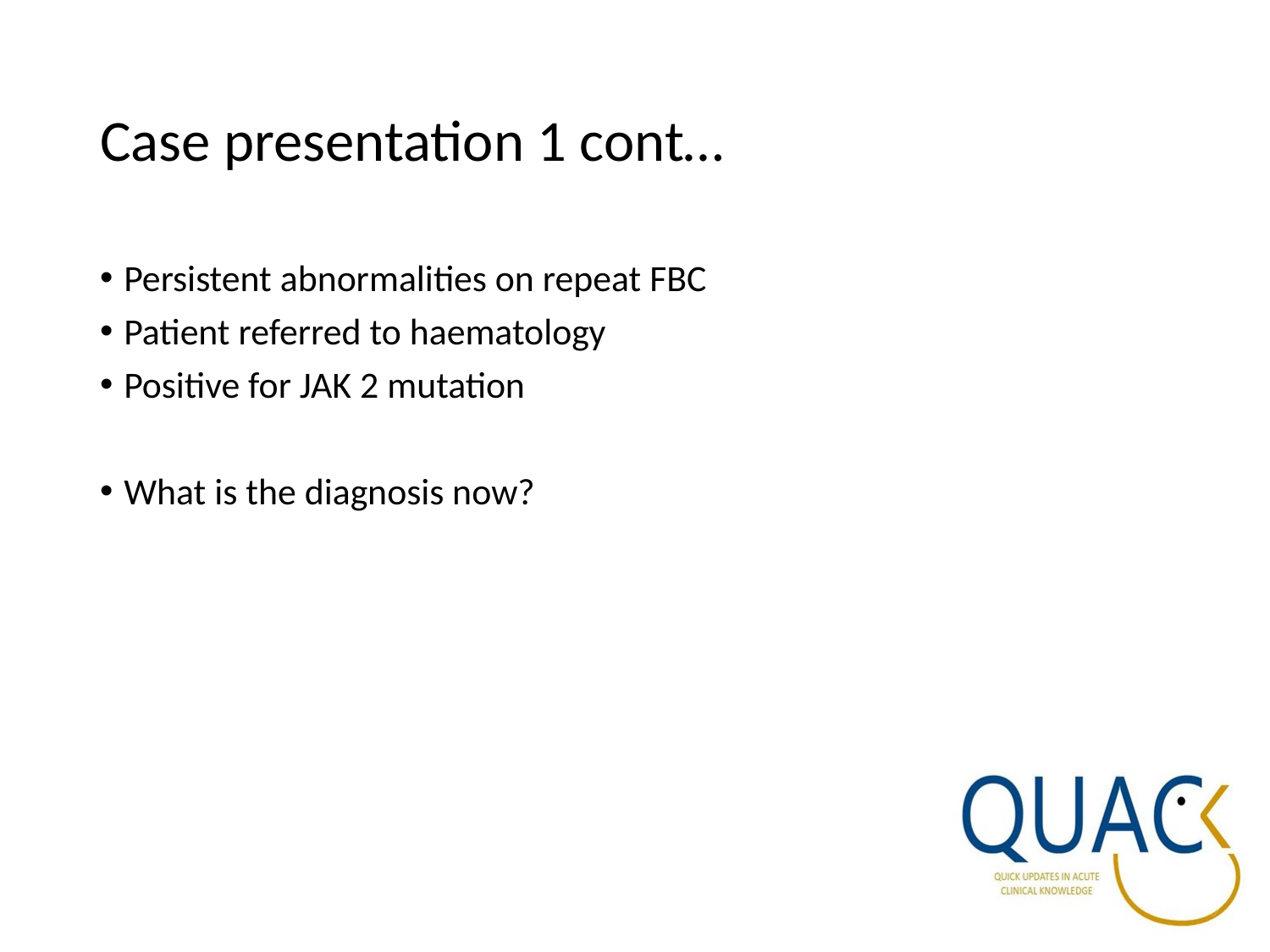

# Case presentation 1 cont…
Persistent abnormalities on repeat FBC
Patient referred to haematology
Positive for JAK 2 mutation

What is the diagnosis now?